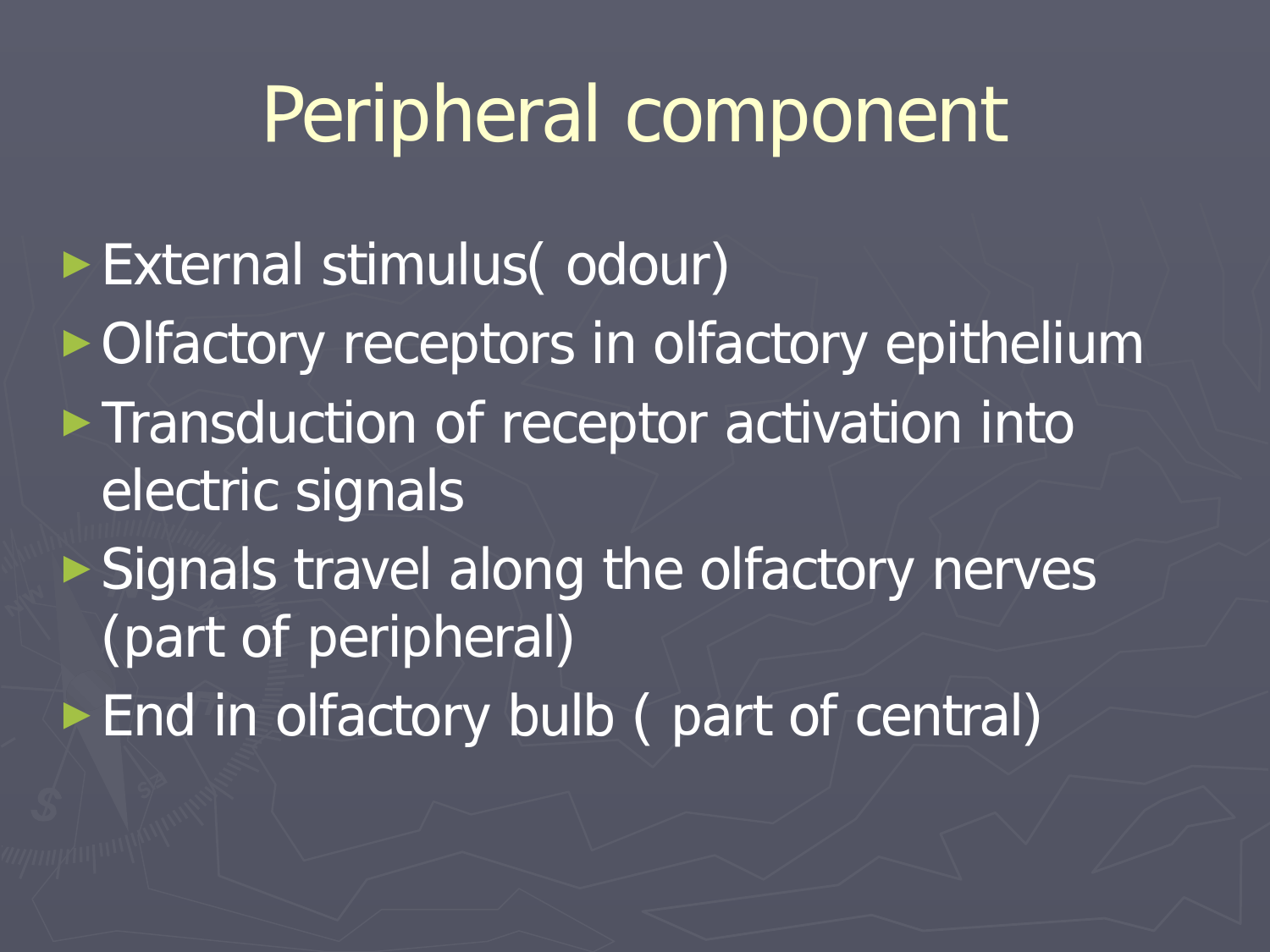

# Peripheral component
External stimulus( odour)
Olfactory receptors in olfactory epithelium
Transduction of receptor activation into electric signals
Signals travel along the olfactory nerves (part of peripheral)
End in olfactory bulb ( part of central)